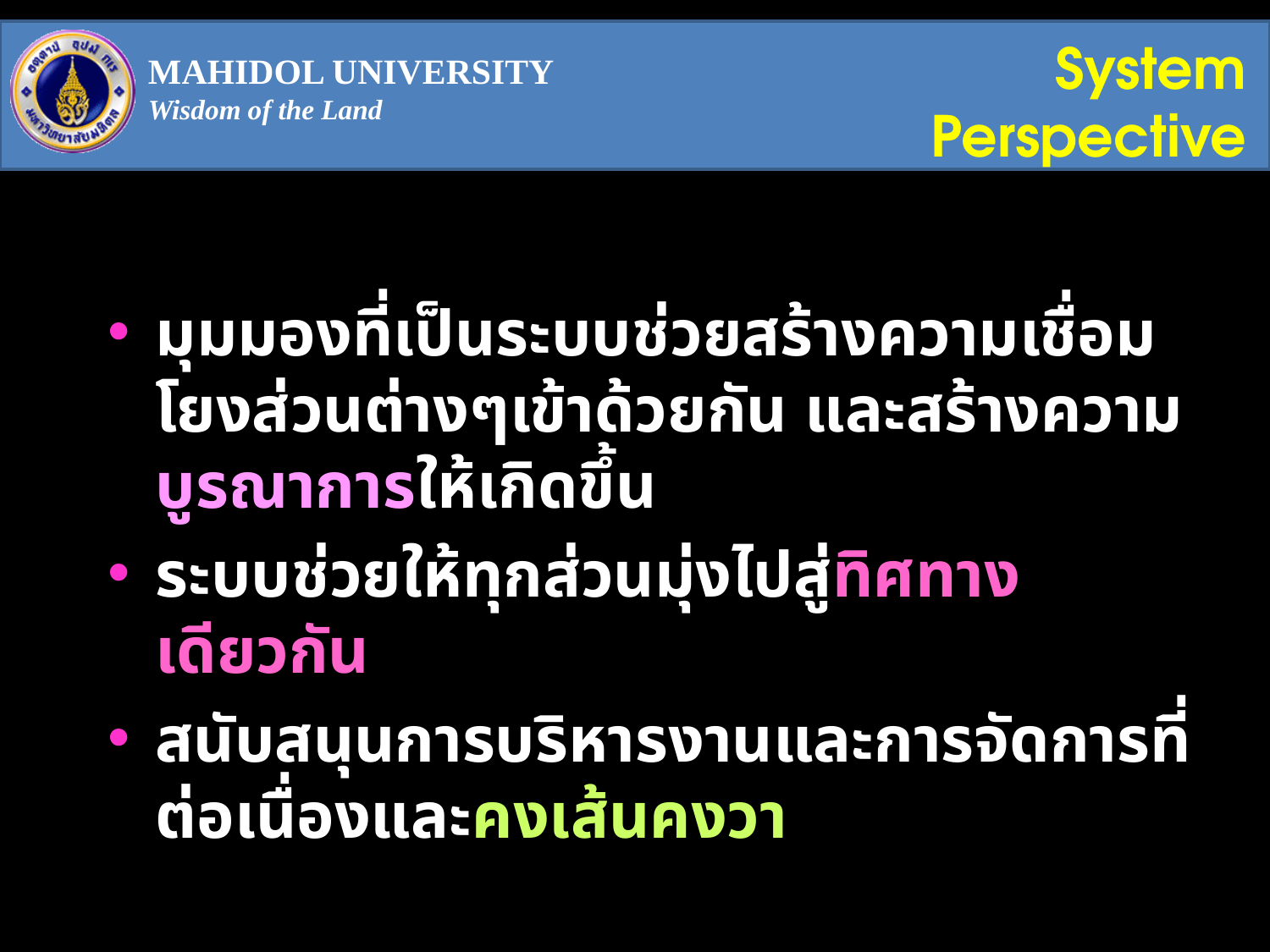

System Perspective
มุมมองที่เป็นระบบช่วยสร้างความเชื่อมโยงส่วนต่างๆเข้าด้วยกัน และสร้างความบูรณาการให้เกิดขึ้น
ระบบช่วยให้ทุกส่วนมุ่งไปสู่ทิศทางเดียวกัน
สนับสนุนการบริหารงานและการจัดการที่ต่อเนื่องและคงเส้นคงวา